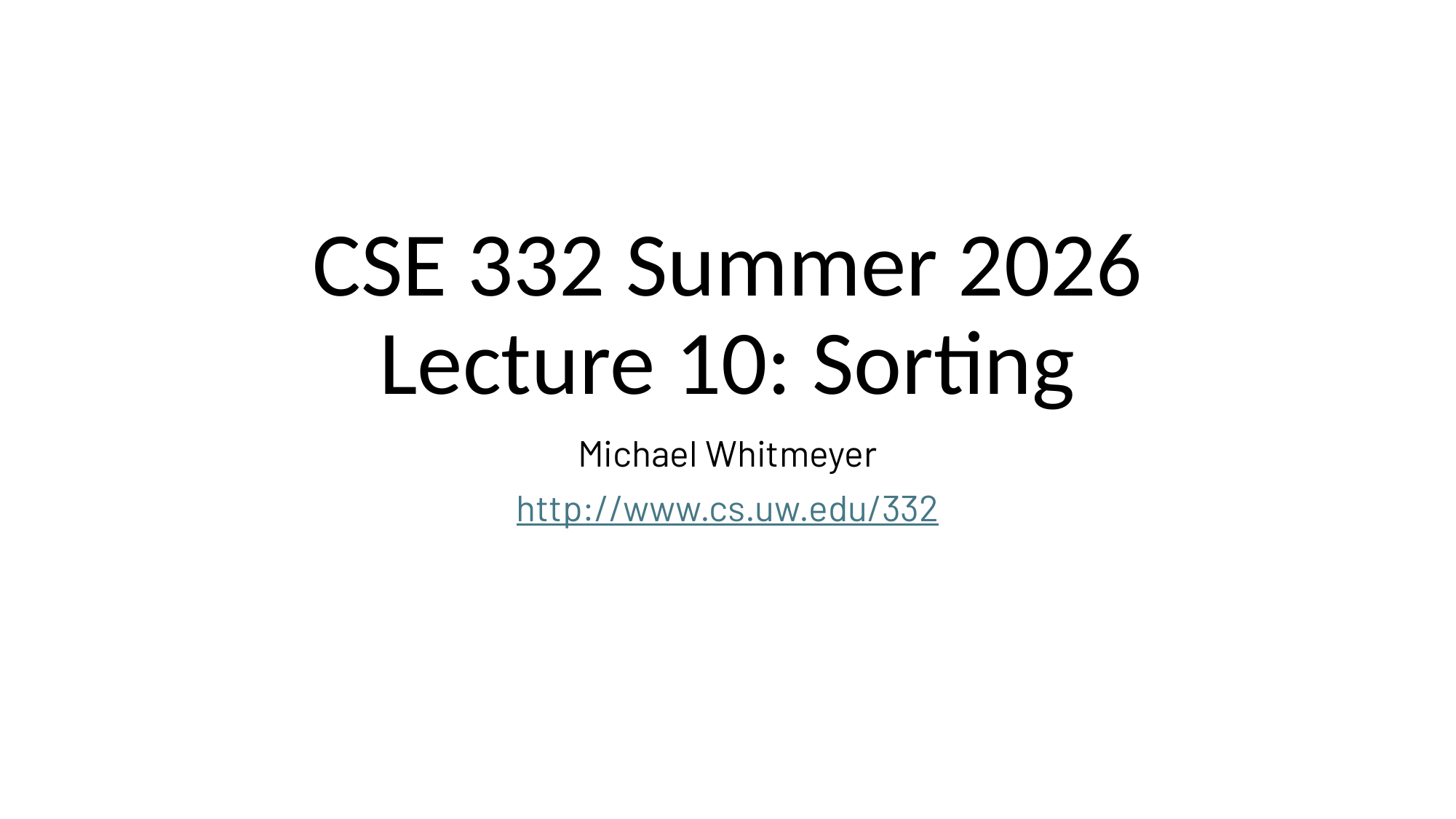

# CSE 332 Summer 2026 Lecture 10: Sorting
Michael Whitmeyer
http://www.cs.uw.edu/332